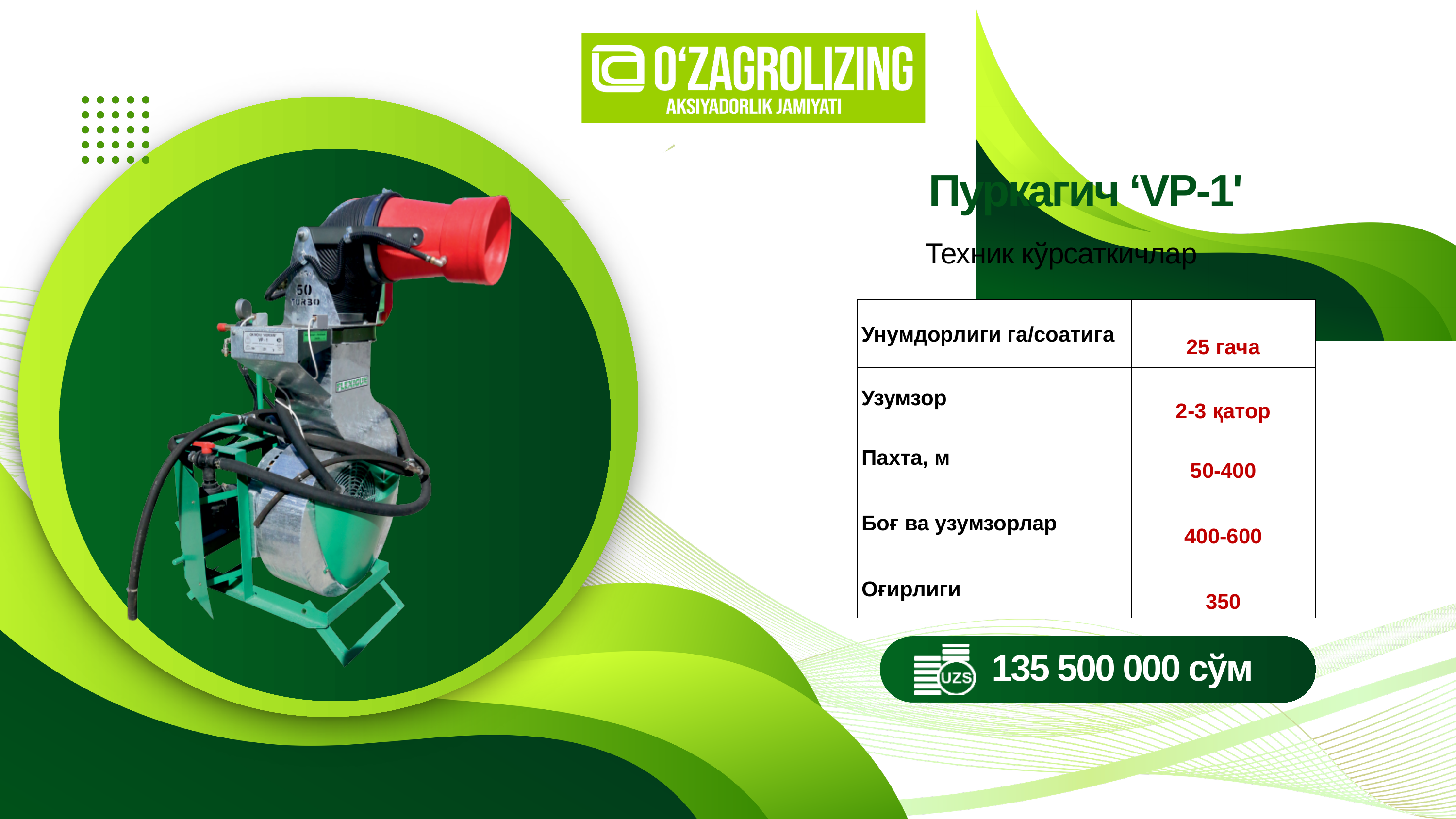

Пуркагич ‘VP-1'

Техник кўрсаткичлар

| Унумдорлиги га/соатига | 25 гача |
| --- | --- |
| Узумзор | 2-3 қатор |
| Пахта, м | 50-400 |
| Боғ ва узумзорлар | 400-600 |
| Оғирлиги | 350 |

135 500 000 сўм